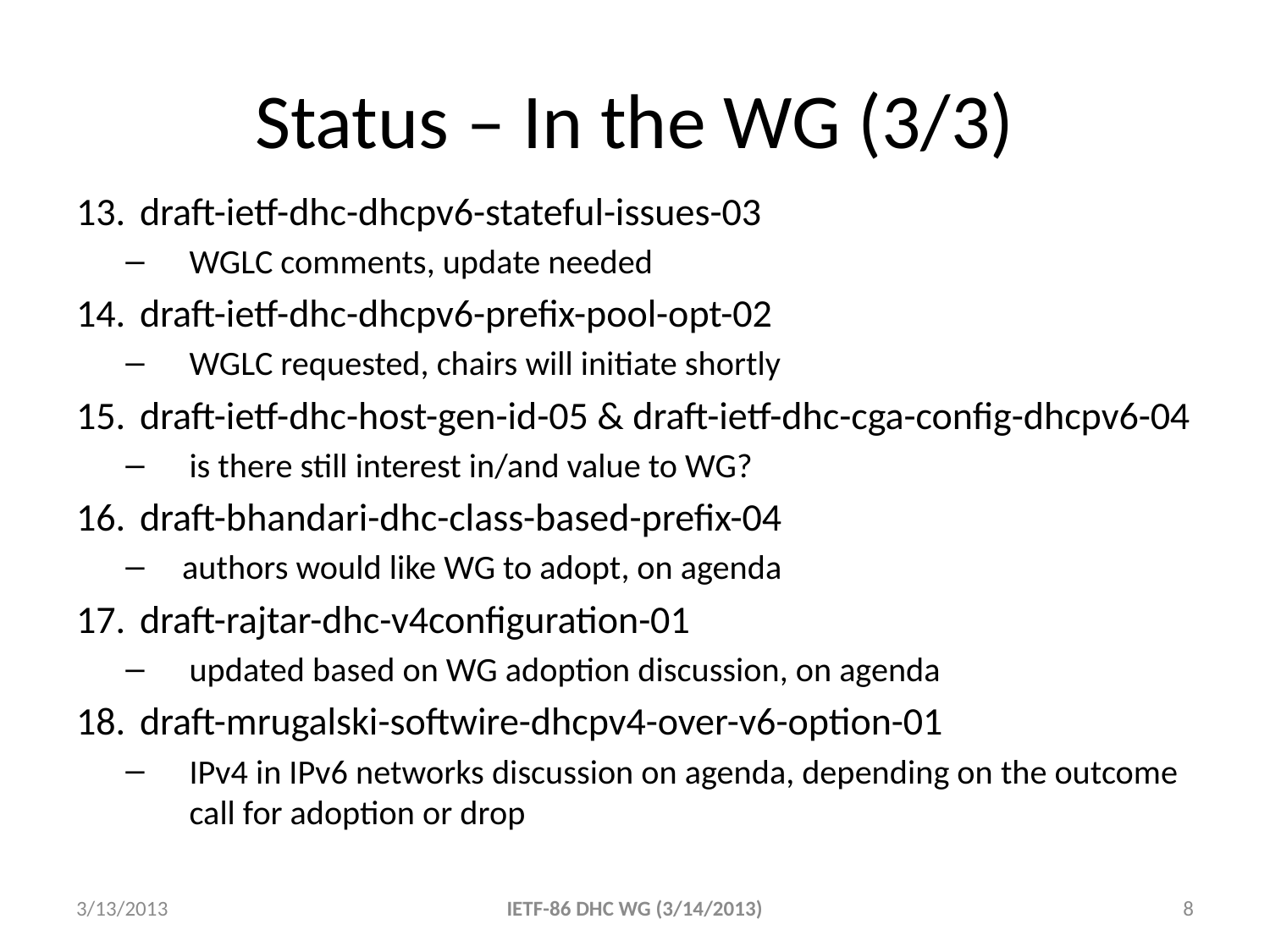

# Status – In the WG (3/3)
draft-ietf-dhc-dhcpv6-stateful-issues-03
WGLC comments, update needed
draft-ietf-dhc-dhcpv6-prefix-pool-opt-02
WGLC requested, chairs will initiate shortly
draft-ietf-dhc-host-gen-id-05 & draft-ietf-dhc-cga-config-dhcpv6-04
is there still interest in/and value to WG?
draft-bhandari-dhc-class-based-prefix-04
authors would like WG to adopt, on agenda
draft-rajtar-dhc-v4configuration-01
updated based on WG adoption discussion, on agenda
draft-mrugalski-softwire-dhcpv4-over-v6-option-01
IPv4 in IPv6 networks discussion on agenda, depending on the outcome call for adoption or drop
3/13/2013
IETF-86 DHC WG (3/14/2013)
8